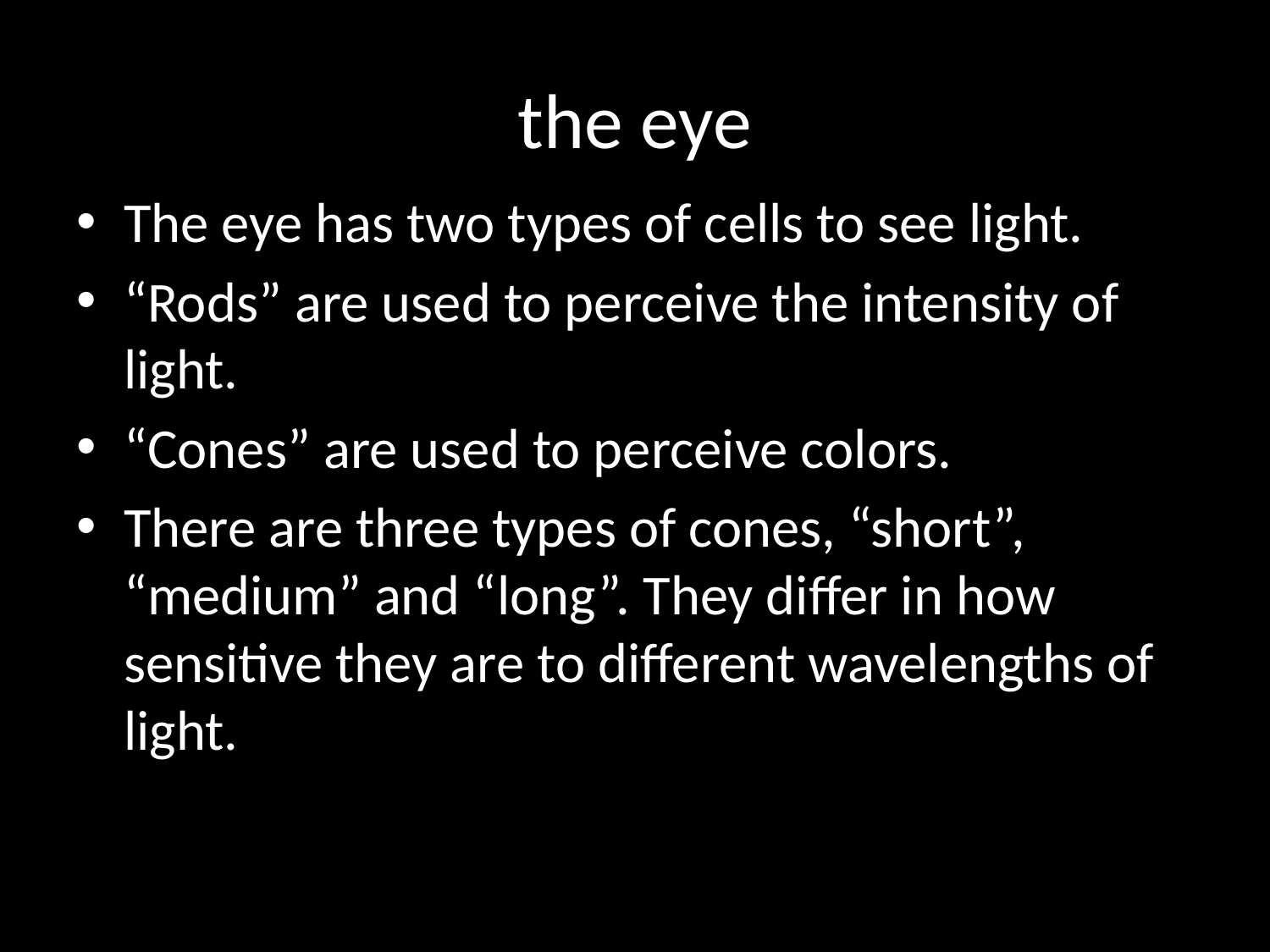

# the eye
The eye has two types of cells to see light.
“Rods” are used to perceive the intensity of light.
“Cones” are used to perceive colors.
There are three types of cones, “short”, “medium” and “long”. They differ in how sensitive they are to different wavelengths of light.